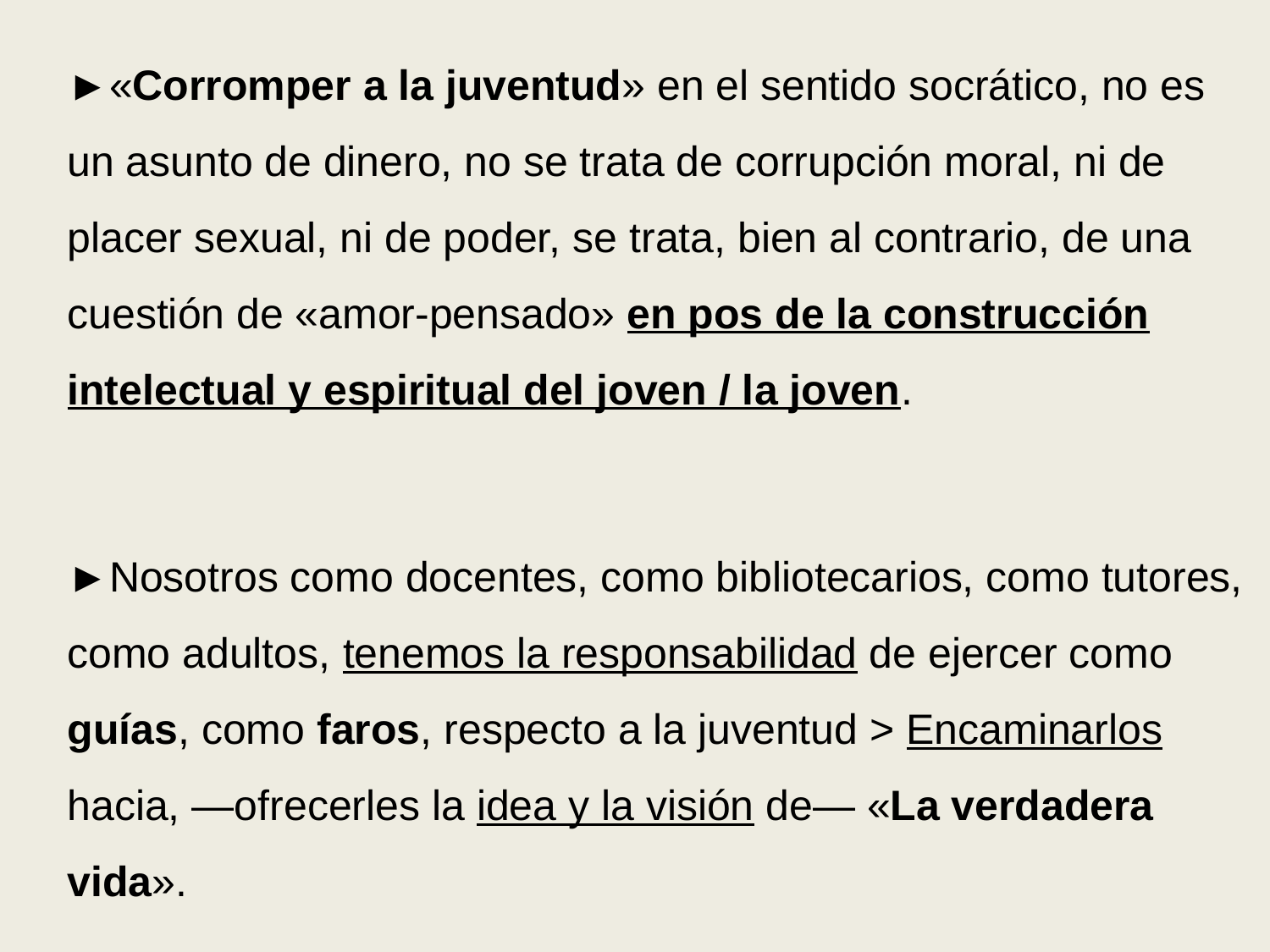

►«Corromper a la juventud» en el sentido socrático, no es un asunto de dinero, no se trata de corrupción moral, ni de placer sexual, ni de poder, se trata, bien al contrario, de una cuestión de «amor-pensado» en pos de la construcción intelectual y espiritual del joven / la joven.

►Nosotros como docentes, como bibliotecarios, como tutores, como adultos, tenemos la responsabilidad de ejercer como guías, como faros, respecto a la juventud > Encaminarlos hacia, —ofrecerles la idea y la visión de— «La verdadera vida».